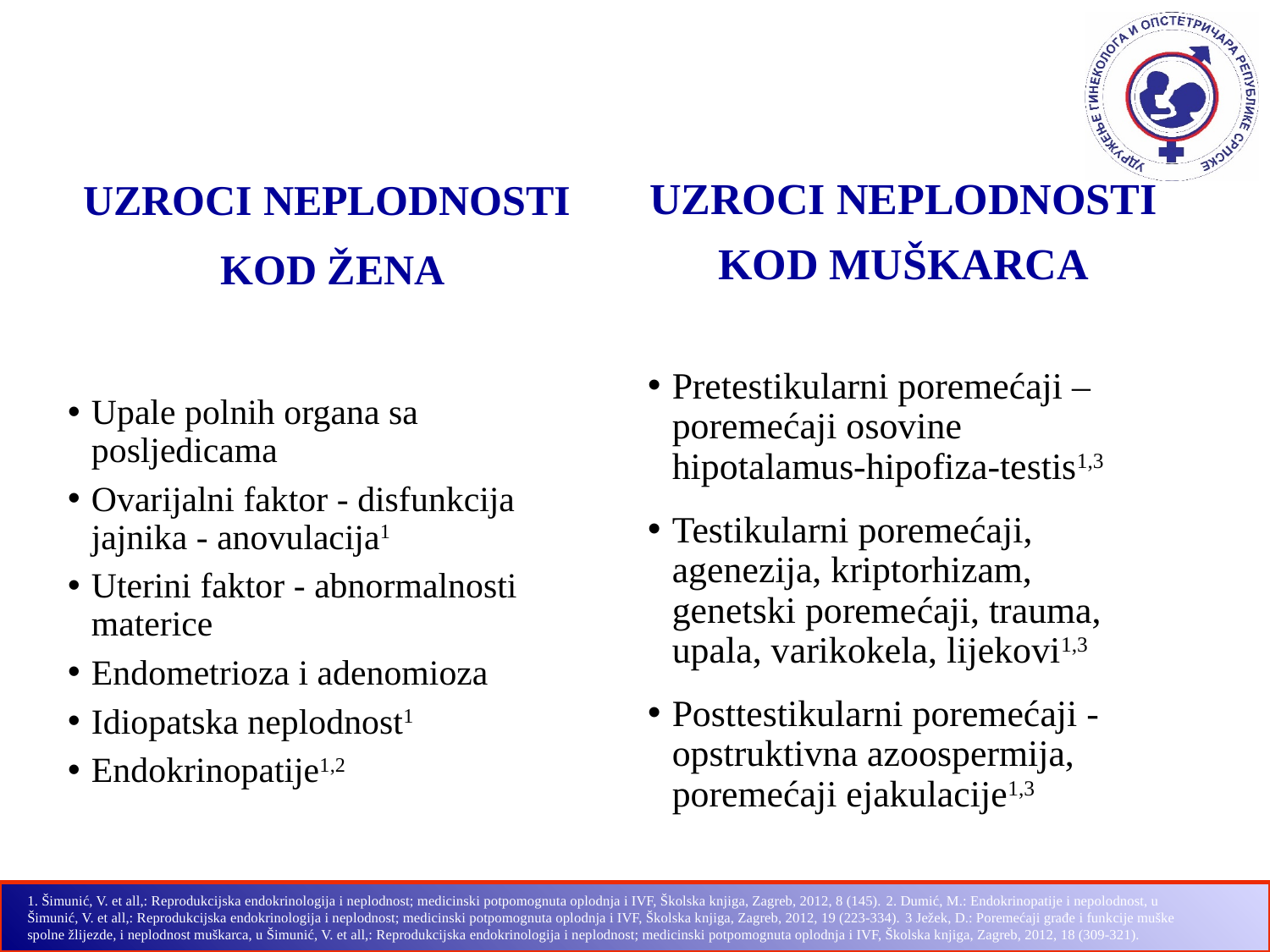

UZROCI NEPLODNOSTI
KOD MUŠKARCA

Pretestikularni poremećaji –poremećaji osovine              hipotalamus-hipofiza-testis1,3
Testikularni poremećaji,           agenezija, kriptorhizam, genetski poremećaji, trauma, upala, varikokela, lijekovi1,3
Posttestikularni poremećaji -opstruktivna azoospermija, poremećaji ejakulacije1,3

UZROCI NEPLODNOSTI
KOD ŽENA

Upale polnih organa sa posljedicama
Ovarijalni faktor - disfunkcija jajnika - anovulacija1
Uterini faktor - abnormalnosti materice
Endometrioza i adenomioza
Idiopatska neplodnost1
Endokrinopatije1,2
1. Šimunić, V. et all,: Reprodukcijska endokrinologija i neplodnost; medicinski potpomognuta oplodnja i IVF, Školska knjiga, Zagreb, 2012, 8 (145). 2. Dumić, M.: Endokrinopatije i nepolodnost, u Šimunić, V. et all,: Reprodukcijska endokrinologija i neplodnost; medicinski potpomognuta oplodnja i IVF, Školska knjiga, Zagreb, 2012, 19 (223-334). 3 Ježek, D.: Poremećaji građe i funkcije muške spolne žlijezde, i neplodnost muškarca, u Šimunić, V. et all,: Reprodukcijska endokrinologija i neplodnost; medicinski potpomognuta oplodnja i IVF, Školska knjiga, Zagreb, 2012, 18 (309-321).